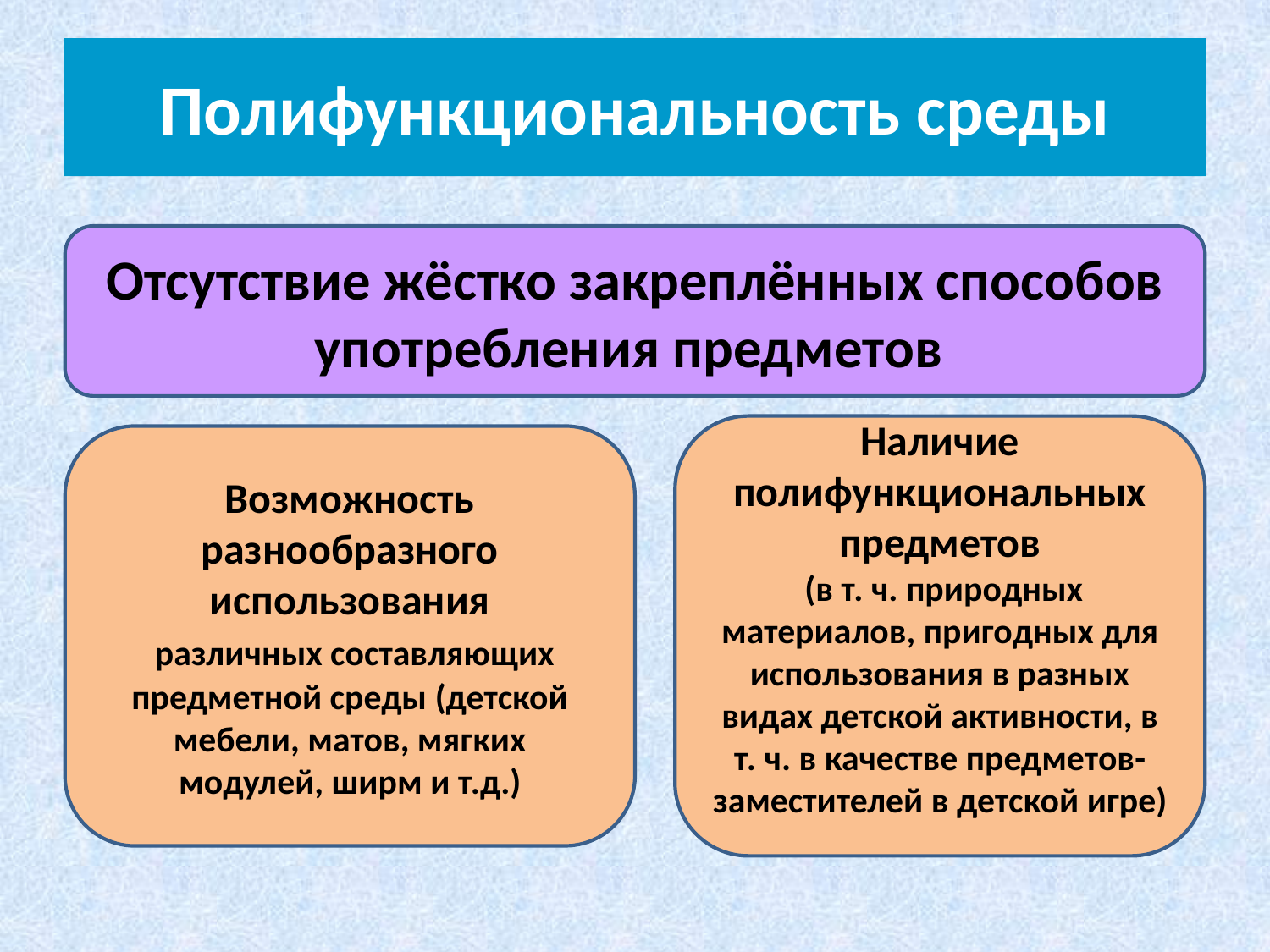

# Полифункциональность среды

Отсутствие жёстко закреплённых способов употребления предметов
Наличие полифункциональных предметов
 (в т. ч. природных материалов, пригодных для использования в разных видах детской активности, в т. ч. в качестве предметов-заместителей в детской игре)

Возможность разнообразного использования
 различных составляющих предметной среды (детской мебели, матов, мягких модулей, ширм и т.д.)